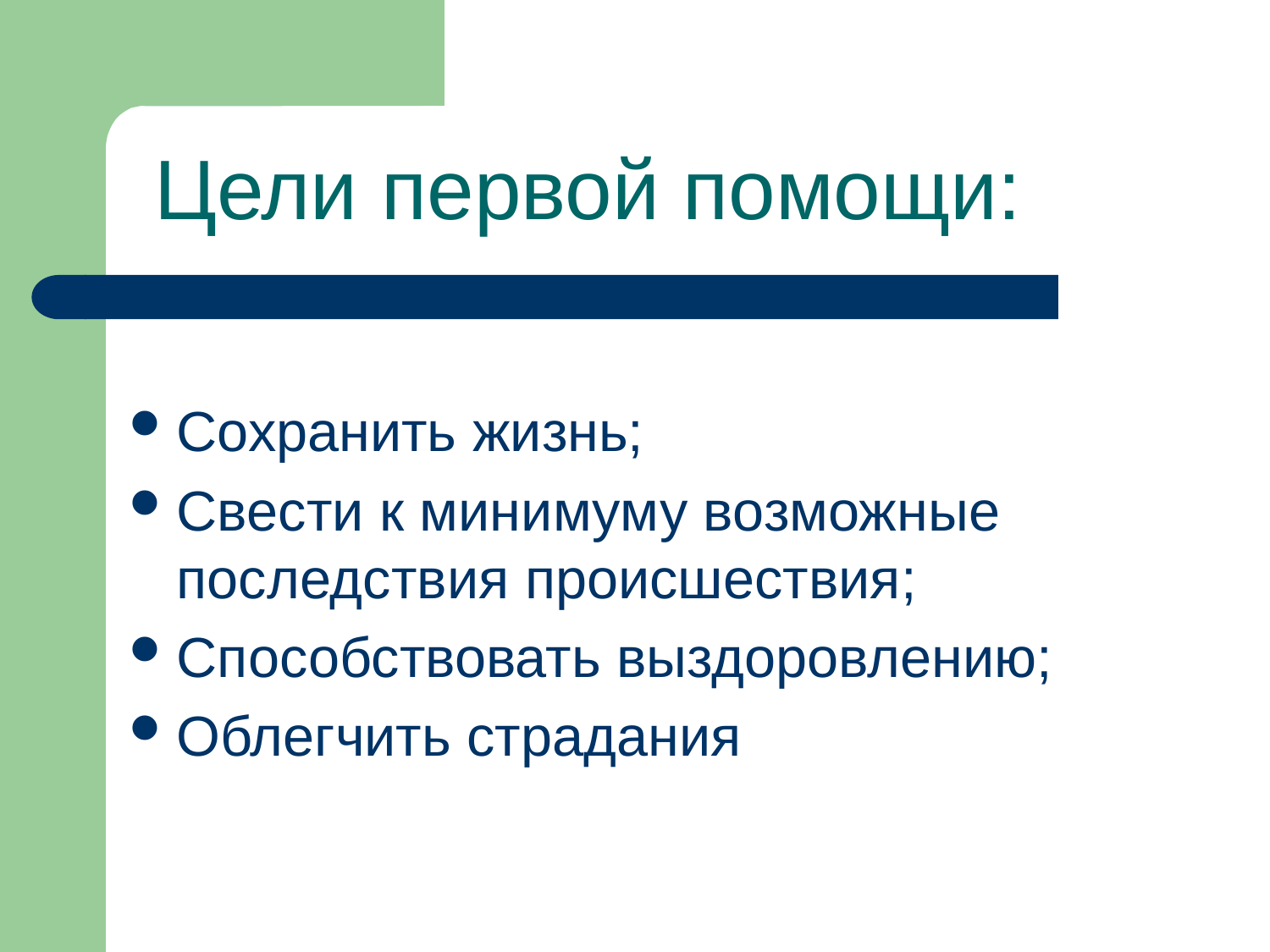

# Цели первой помощи:
Сохранить жизнь;
Свести к минимуму возможные последствия происшествия;
Способствовать выздоровлению;
Облегчить страдания